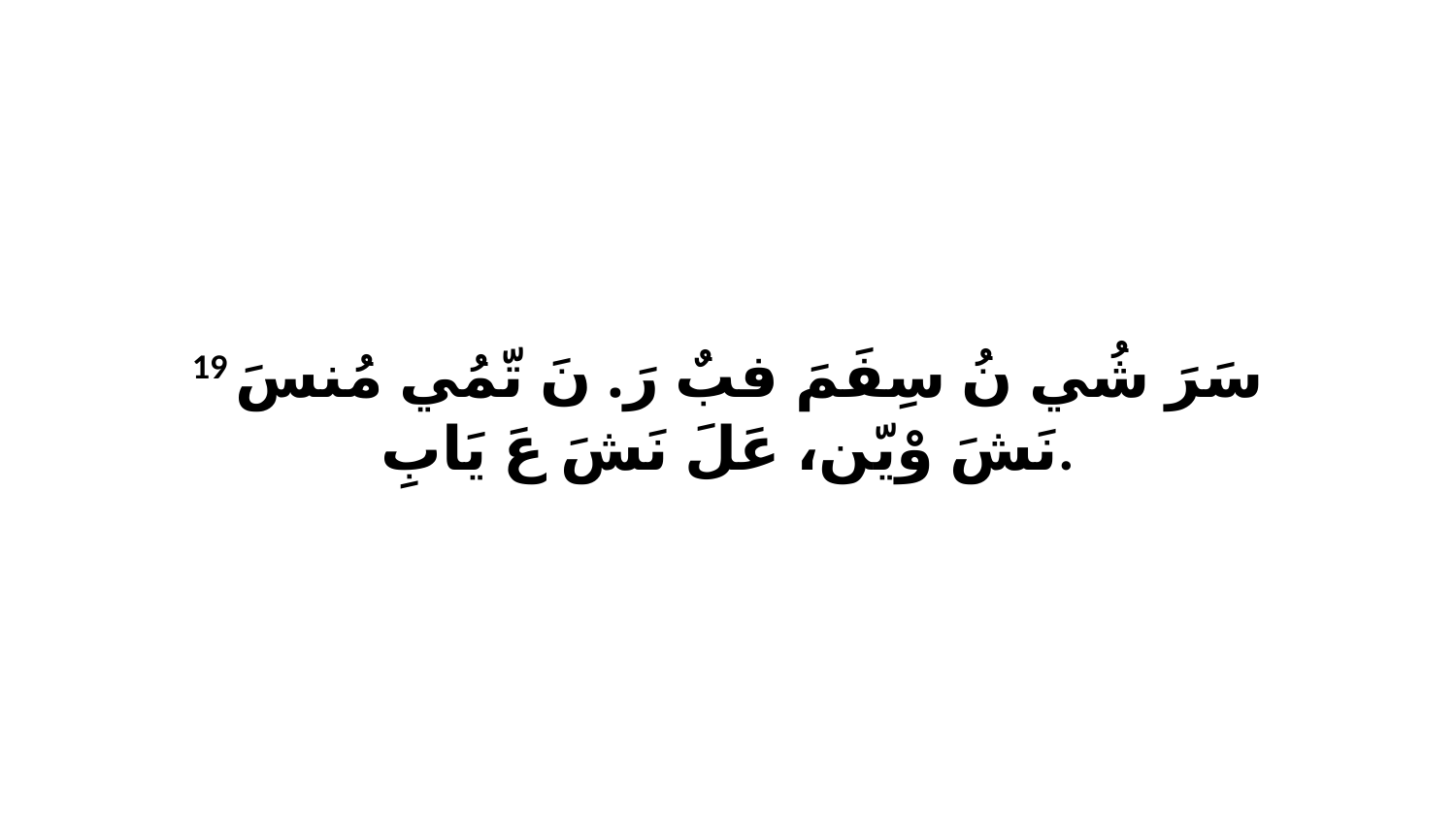

19 سَرَ شُي نُ سِفَمَ فبٌ رَ. نَ تّمُي مُنسَ نَشَ وْيّن، عَلَ نَشَ عَ يَابِ.